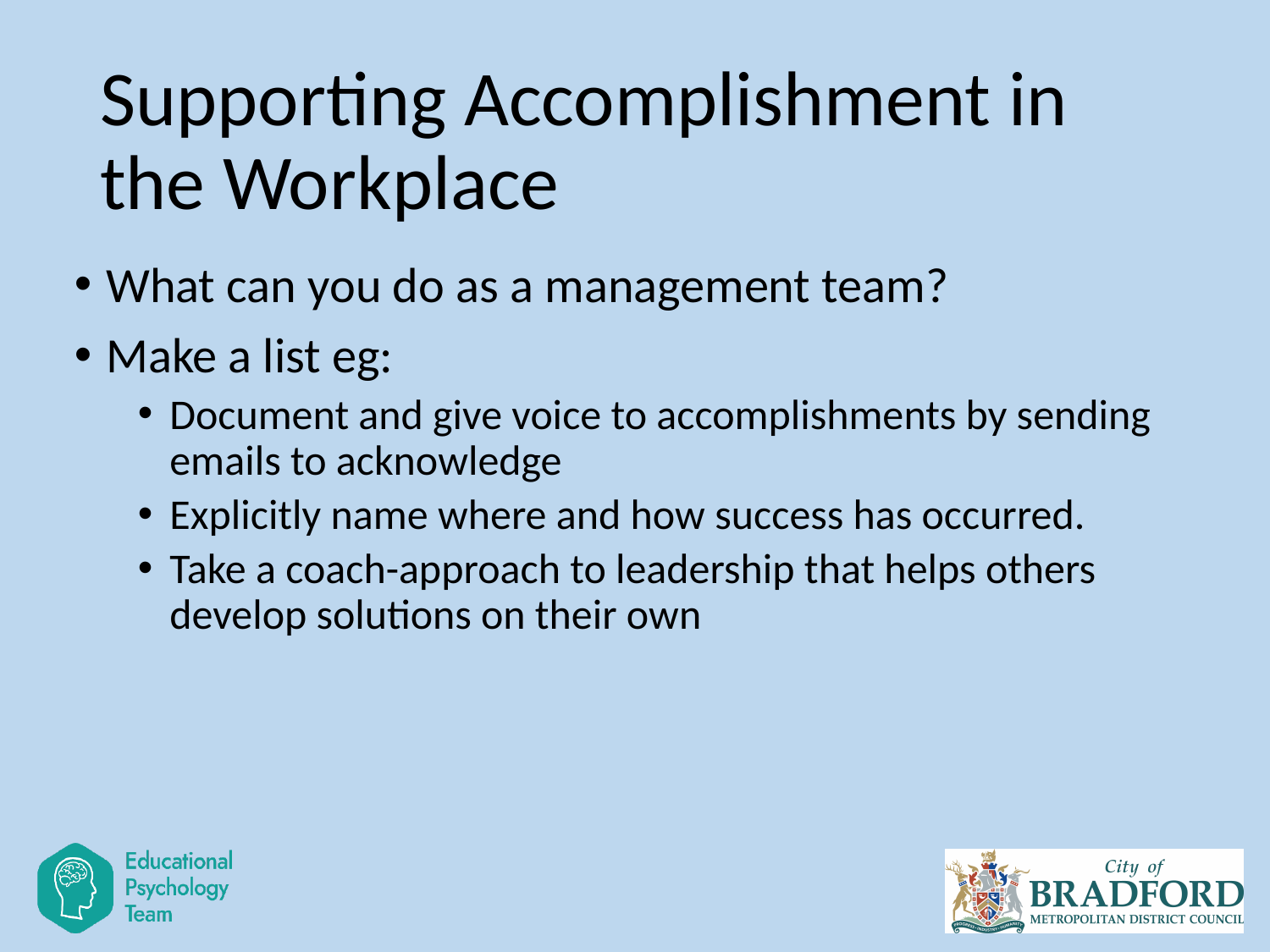

# Supporting Accomplishment in the Workplace
What can you do as a management team?
Make a list eg:
Document and give voice to accomplishments by sending emails to acknowledge
Explicitly name where and how success has occurred.
Take a coach-approach to leadership that helps others develop solutions on their own